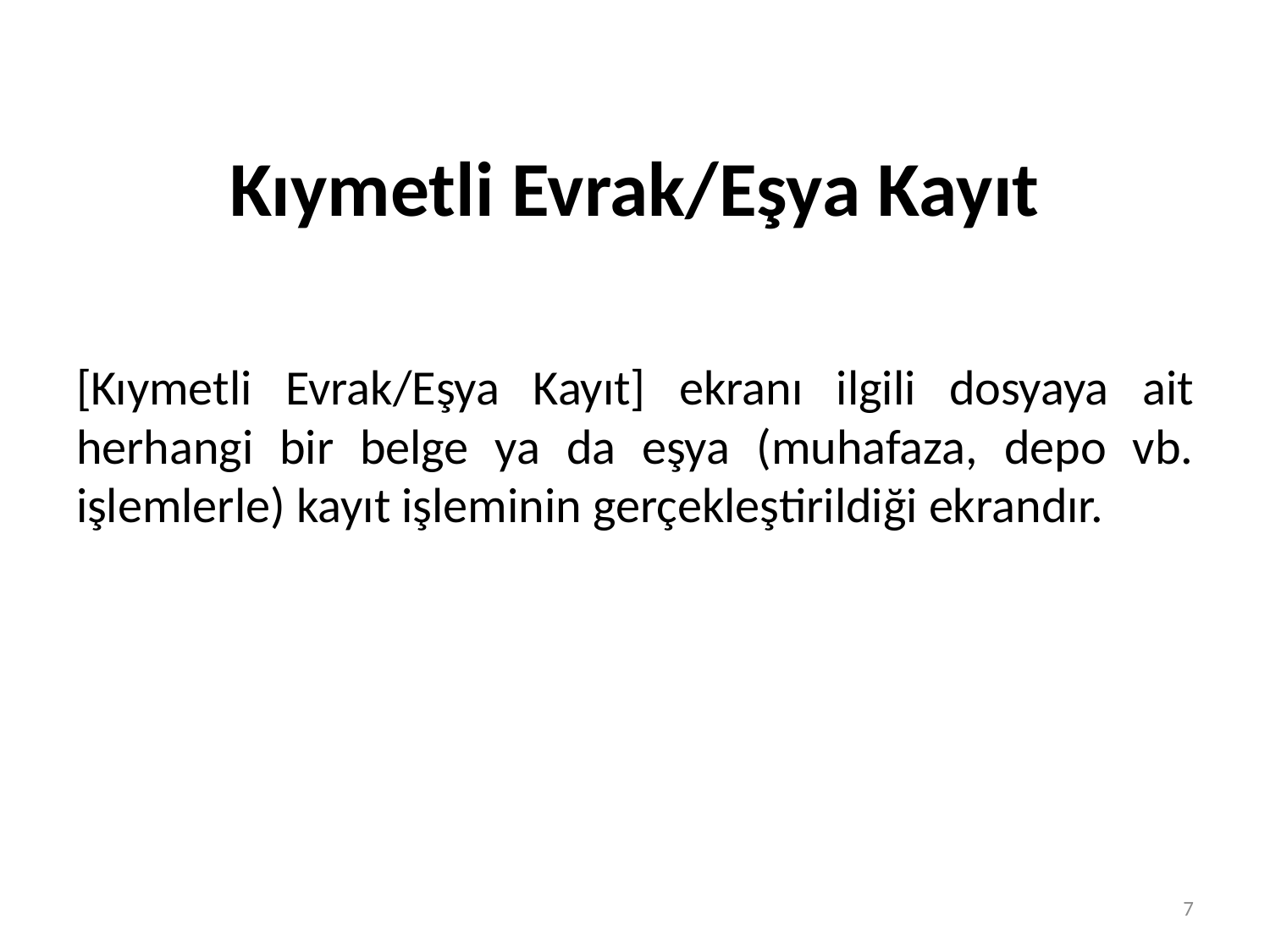

# Kıymetli Evrak/Eşya Kayıt
[Kıymetli Evrak/Eşya Kayıt] ekranı ilgili dosyaya ait herhangi bir belge ya da eşya (muhafaza, depo vb. işlemlerle) kayıt işleminin gerçekleştirildiği ekrandır.
7